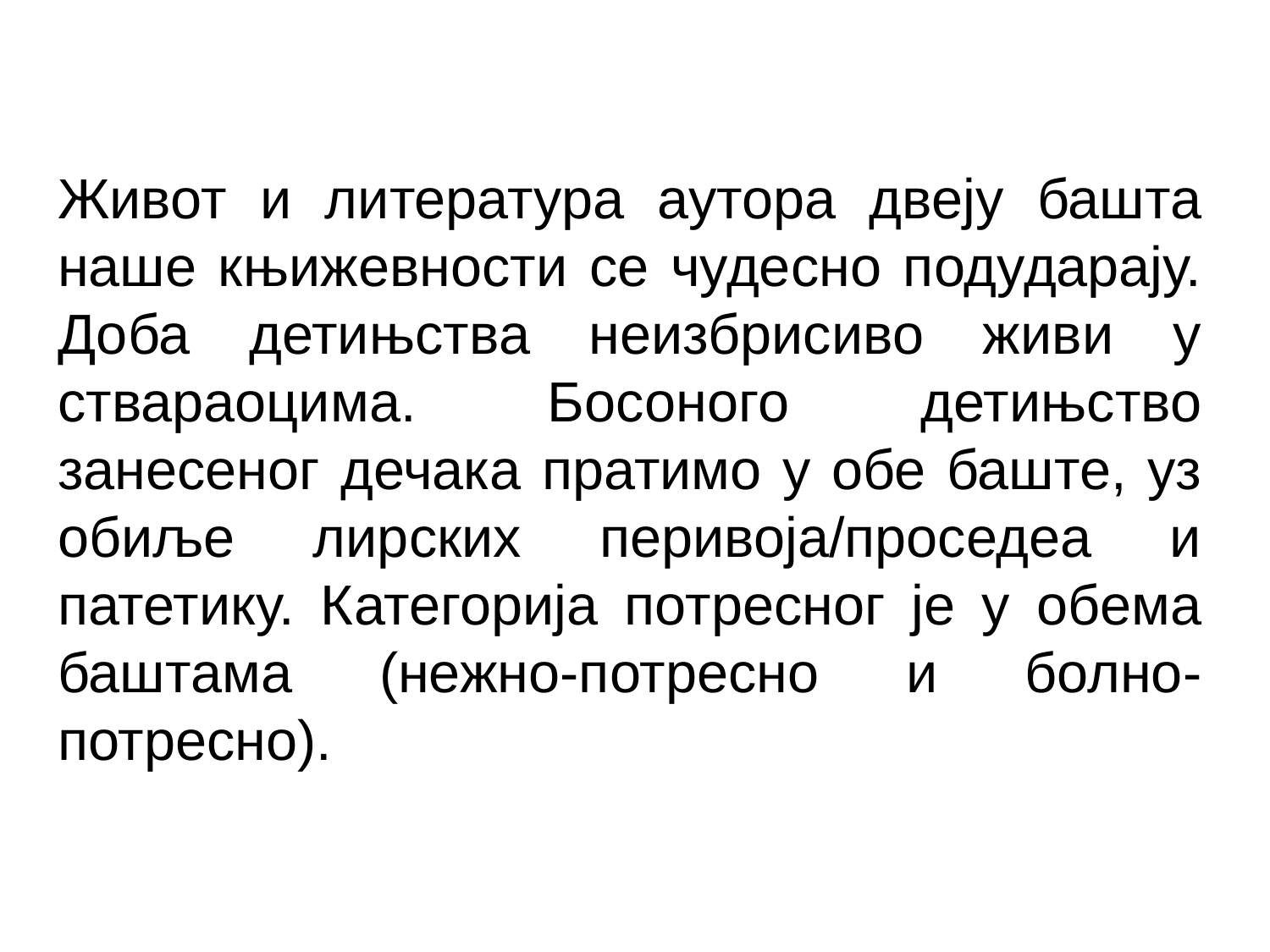

Живот и литература аутора двеју башта наше књижевности се чудесно подударају. Доба детињства неизбрисиво живи у ствараоцима. Босоного детињство занесеног дечака пратимо у обе баште, уз обиље лирских перивоја/проседеа и патетику. Категорија потресног је у обема баштама (нежно-потресно и болно-потресно).